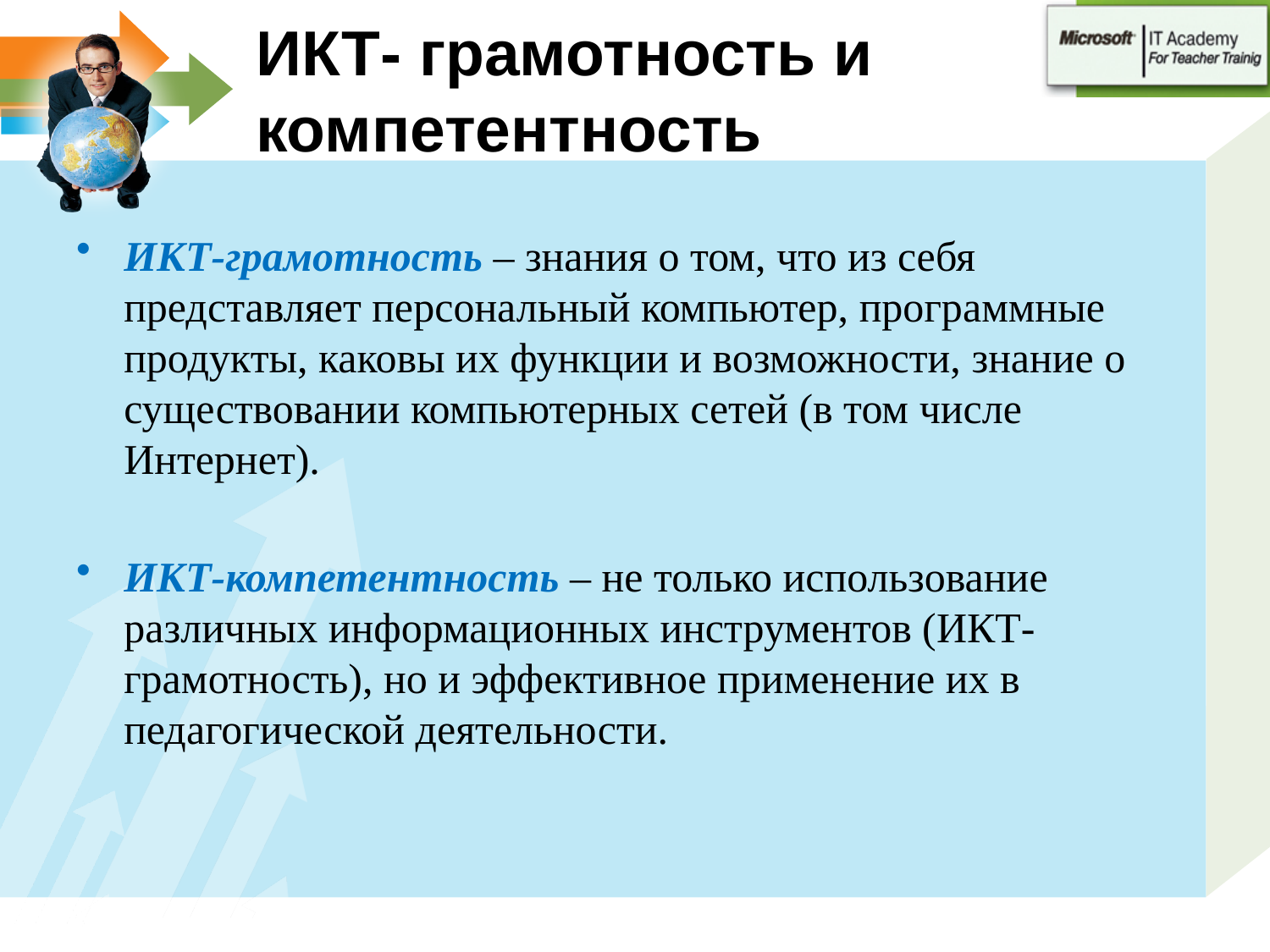

# ИКТ- грамотность и компетентность
ИКТ-грамотность – знания о том, что из себя представляет персональный компьютер, программные продукты, каковы их функции и возможности, знание о существовании компьютерных сетей (в том числе Интернет).

ИКТ-компетентность – не только использование различных информационных инструментов (ИКТ-грамотность), но и эффективное применение их в педагогической деятельности.